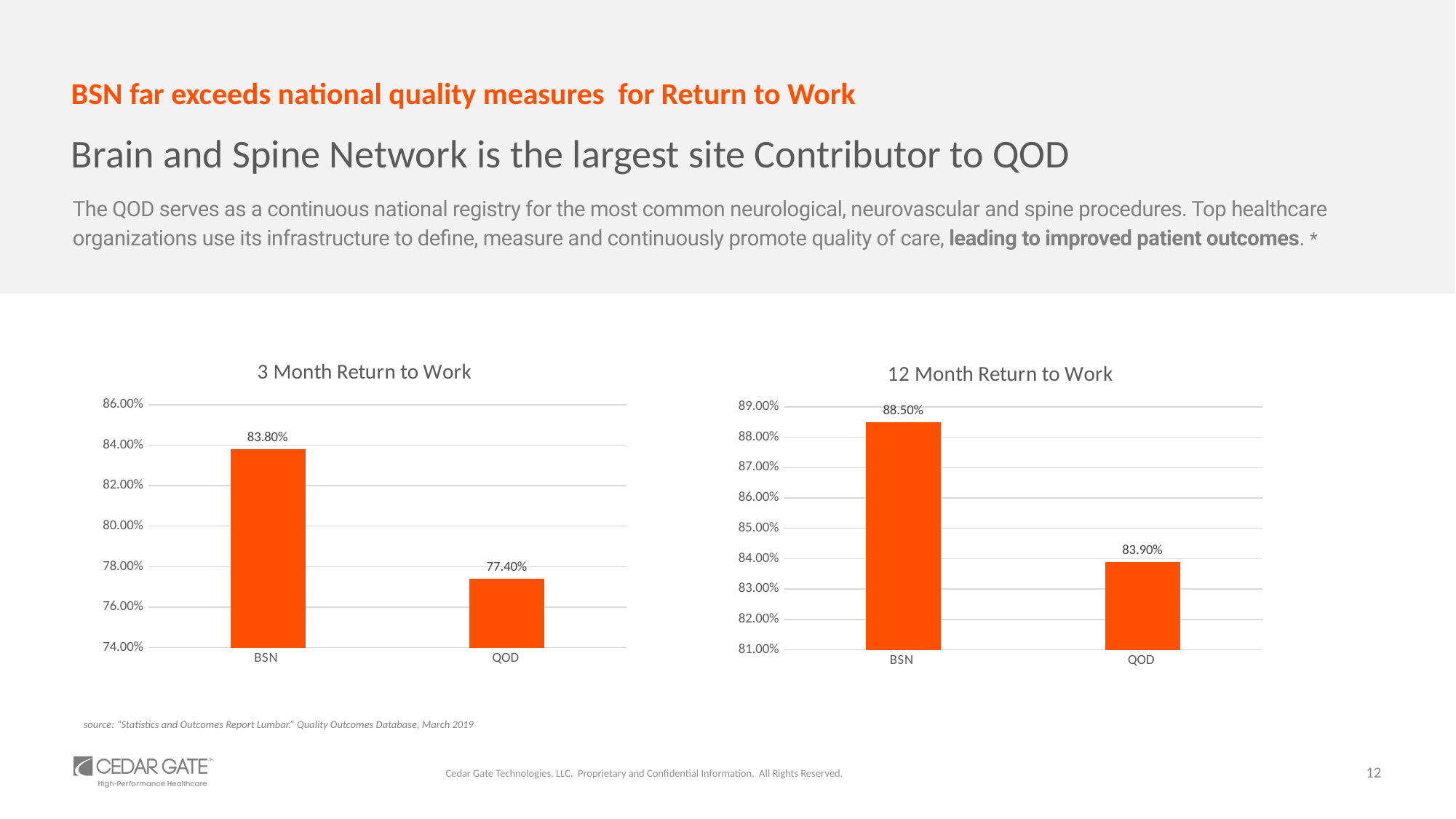

# BSN far exceeds national quality measures  for Return to Work
Brain and Spine Network is the largest site Contributor to QOD
The QOD serves as a continuous national registry for the most common neurological, neurovascular and spine procedures. Top healthcare organizations use its infrastructure to define, measure and continuously promote quality of care, leading to improved patient outcomes. *

### Chart: 3 Month Return to Work

| Category |  |
|---|---|
| BSN  | 0.838 |
| QOD  | 0.774 |

### Chart: 12 Month Return to Work

| Category |  |
|---|---|
| BSN  | 0.885 |
| QOD  | 0.839 |
source: “Statistics and Outcomes Report Lumbar.” Quality Outcomes Database, March 2019
12
Cedar Gate Technologies, LLC.  Proprietary and Confidential Information.  All Rights Reserved.